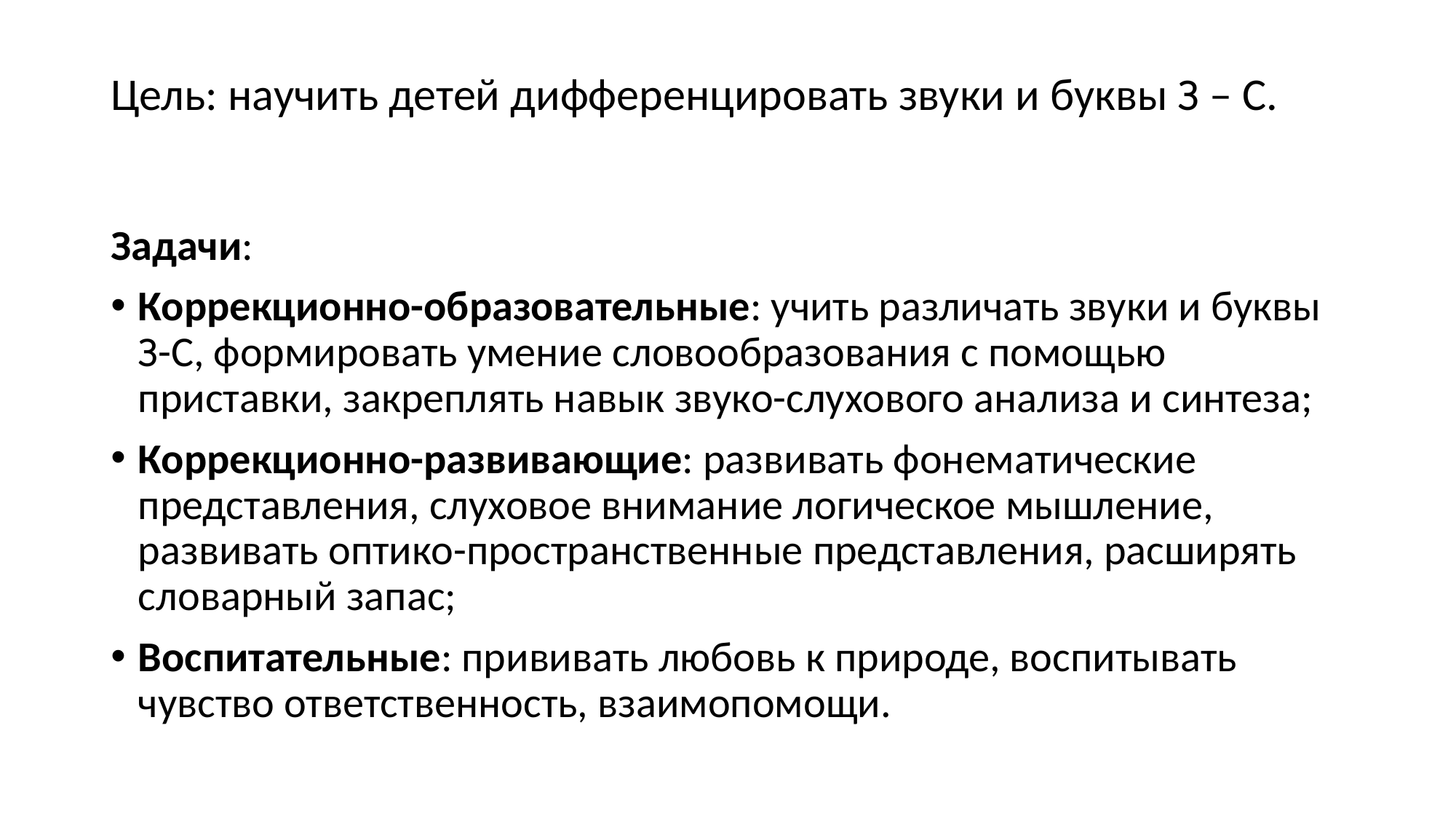

# Цель: научить детей дифференцировать звуки и буквы З – С.
Задачи:
Коррекционно-образовательные: учить различать звуки и буквы З-С, формировать умение словообразования с помощью приставки, закреплять навык звуко-слухового анализа и синтеза;
Коррекционно-развивающие: развивать фонематические представления, слуховое внимание логическое мышление, развивать оптико-пространственные представления, расширять словарный запас;
Воспитательные: прививать любовь к природе, воспитывать чувство ответственность, взаимопомощи.